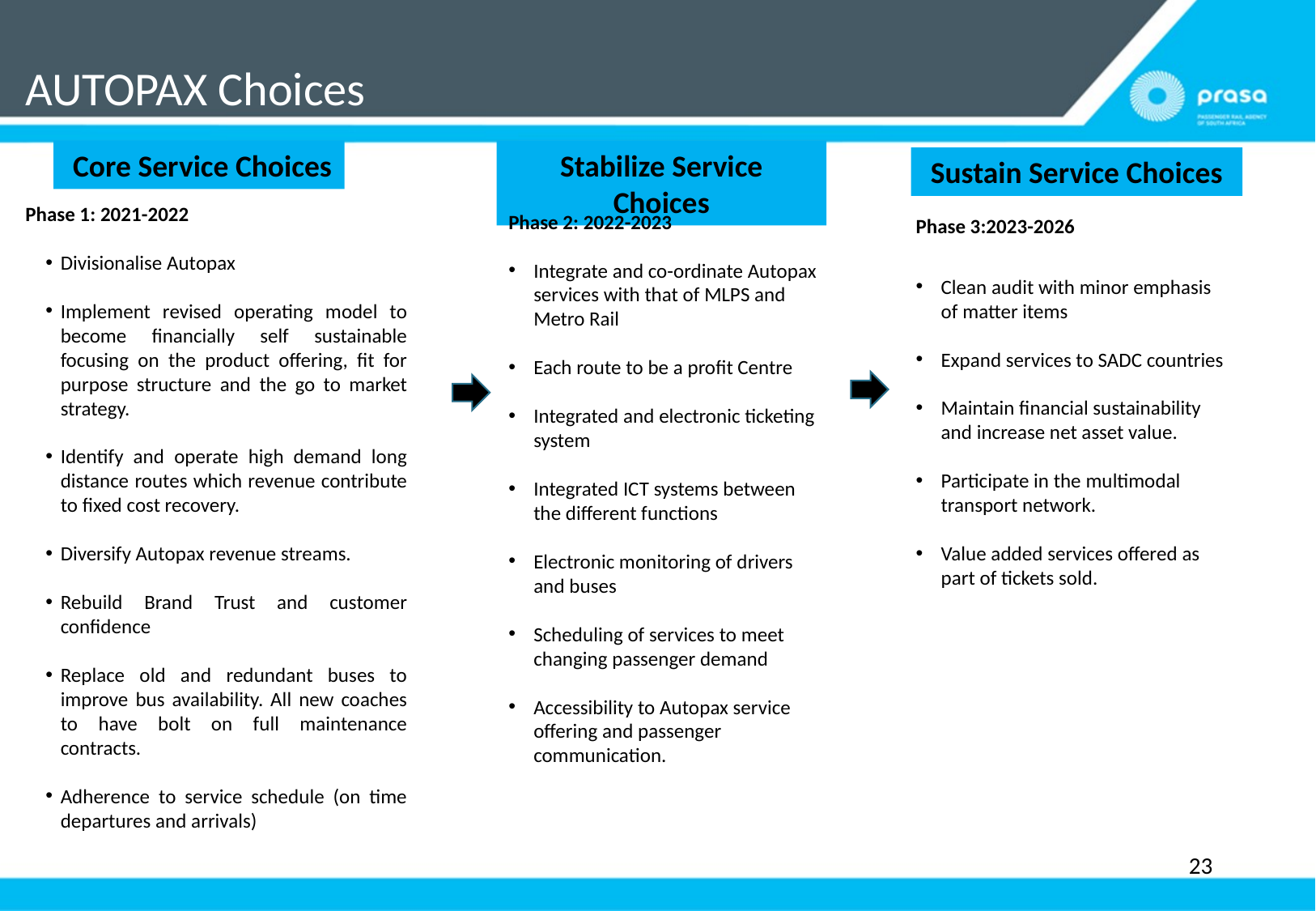

AUTOPAX Choices
# AUTOPAX Choices
 Core Service Choices
Stabilize Service Choices
Sustain Service Choices
Phase 1: 2021-2022

Divisionalise Autopax

Implement revised operating model to become financially self sustainable focusing on the product offering, fit for purpose structure and the go to market strategy.

Identify and operate high demand long distance routes which revenue contribute to fixed cost recovery.

Diversify Autopax revenue streams.

Rebuild Brand Trust and customer confidence

Replace old and redundant buses to improve bus availability. All new coaches to have bolt on full maintenance contracts.

Adherence to service schedule (on time departures and arrivals)

Phase 3:2023-2026

Clean audit with minor emphasis of matter items

Expand services to SADC countries

Maintain financial sustainability and increase net asset value.

Participate in the multimodal transport network.

Value added services offered as part of tickets sold.

Phase 2: 2022-2023

Integrate and co-ordinate Autopax services with that of MLPS and Metro Rail

Each route to be a profit Centre

Integrated and electronic ticketing system

Integrated ICT systems between the different functions

Electronic monitoring of drivers and buses

Scheduling of services to meet changing passenger demand

Accessibility to Autopax service offering and passenger communication.

23